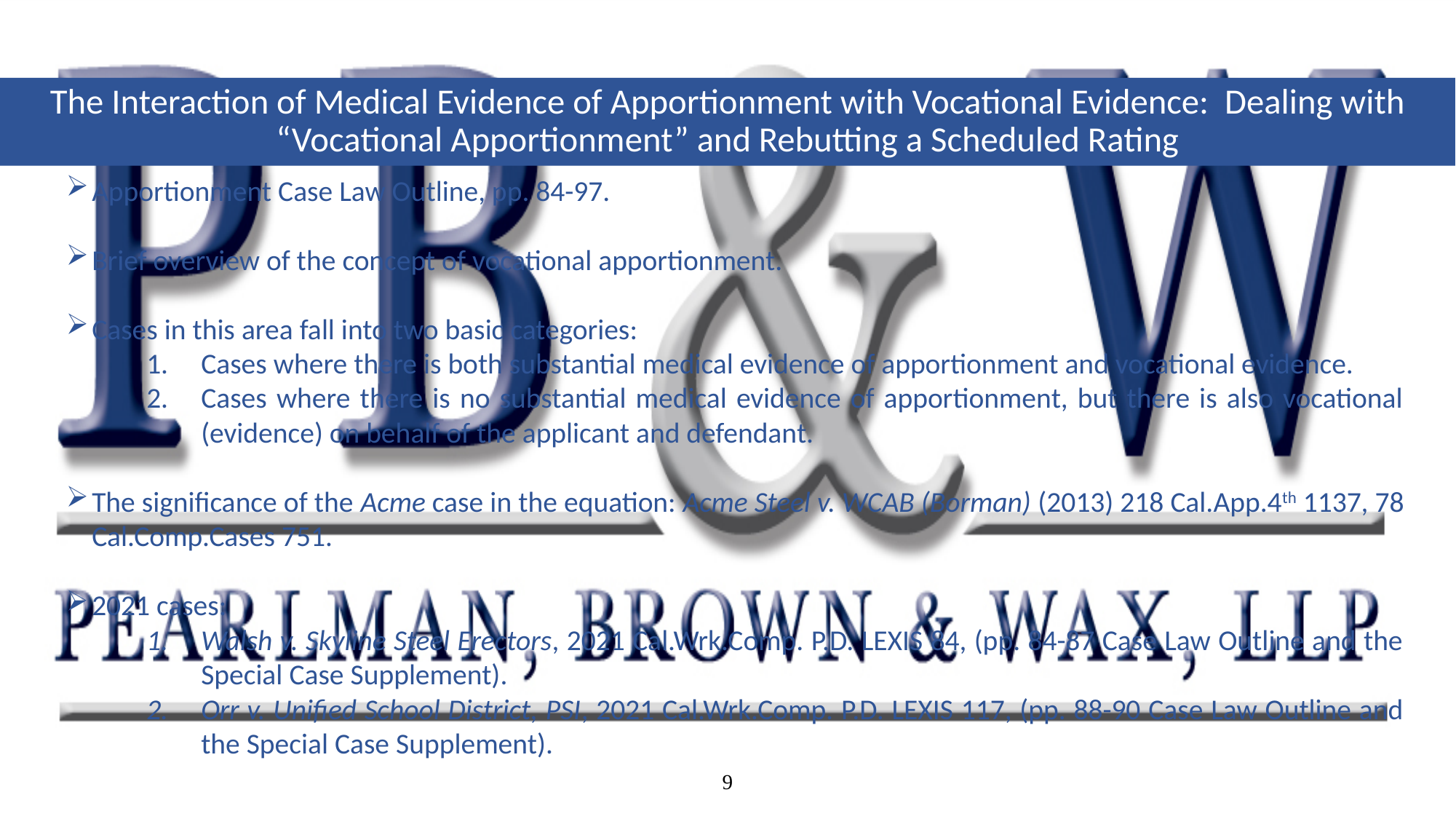

# The Interaction of Medical Evidence of Apportionment with Vocational Evidence:  Dealing with “Vocational Apportionment” and Rebutting a Scheduled Rating

Apportionment Case Law Outline, pp. 84-97.

Brief overview of the concept of vocational apportionment.

Cases in this area fall into two basic categories:
Cases where there is both substantial medical evidence of apportionment and vocational evidence.
Cases where there is no substantial medical evidence of apportionment, but there is also vocational (evidence) on behalf of the applicant and defendant.

The significance of the Acme case in the equation: Acme Steel v. WCAB (Borman) (2013) 218 Cal.App.4th 1137, 78 Cal.Comp.Cases 751.

2021 cases:
Walsh v. Skyline Steel Erectors, 2021 Cal.Wrk.Comp. P.D. LEXIS 84, (pp. 84-87 Case Law Outline and the Special Case Supplement).
Orr v. Unified School District, PSI, 2021 Cal.Wrk.Comp. P.D. LEXIS 117, (pp. 88-90 Case Law Outline and the Special Case Supplement).

9